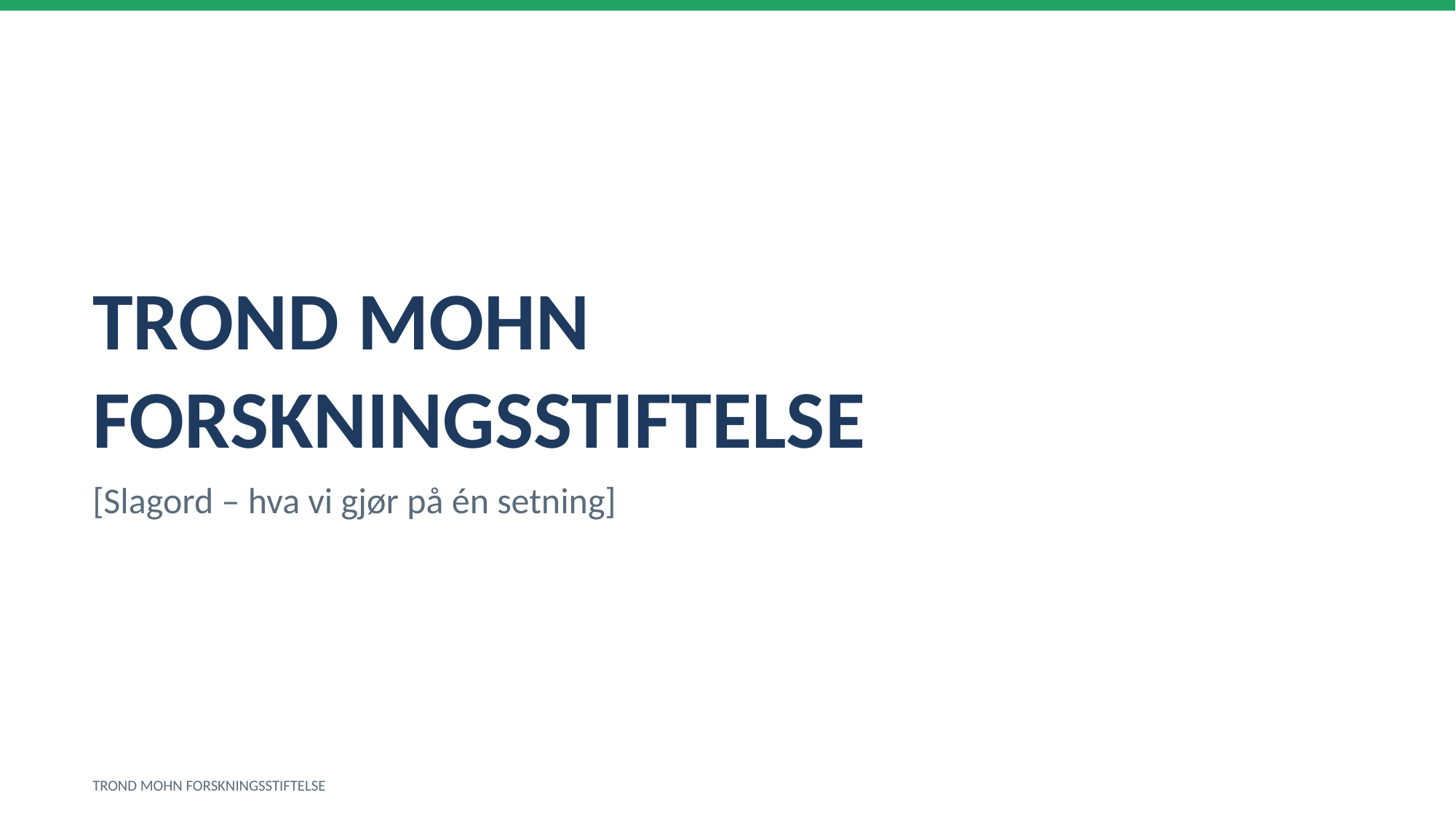

TROND MOHN FORSKNINGSSTIFTELSE
[Slagord – hva vi gjør på én setning]
TROND MOHN FORSKNINGSSTIFTELSE